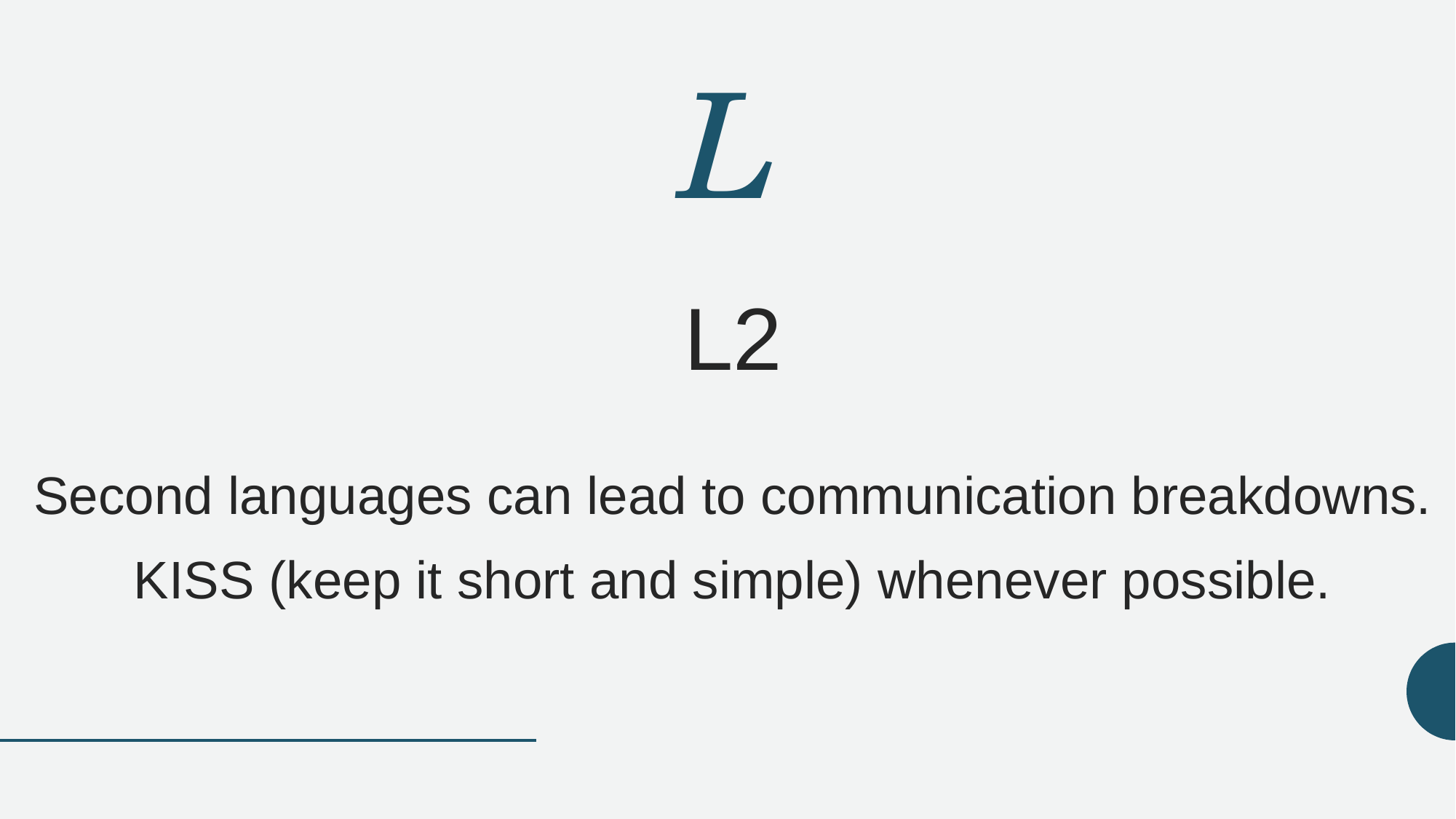

# L
L2

Second languages can lead to communication breakdowns.
KISS (keep it short and simple) whenever possible.